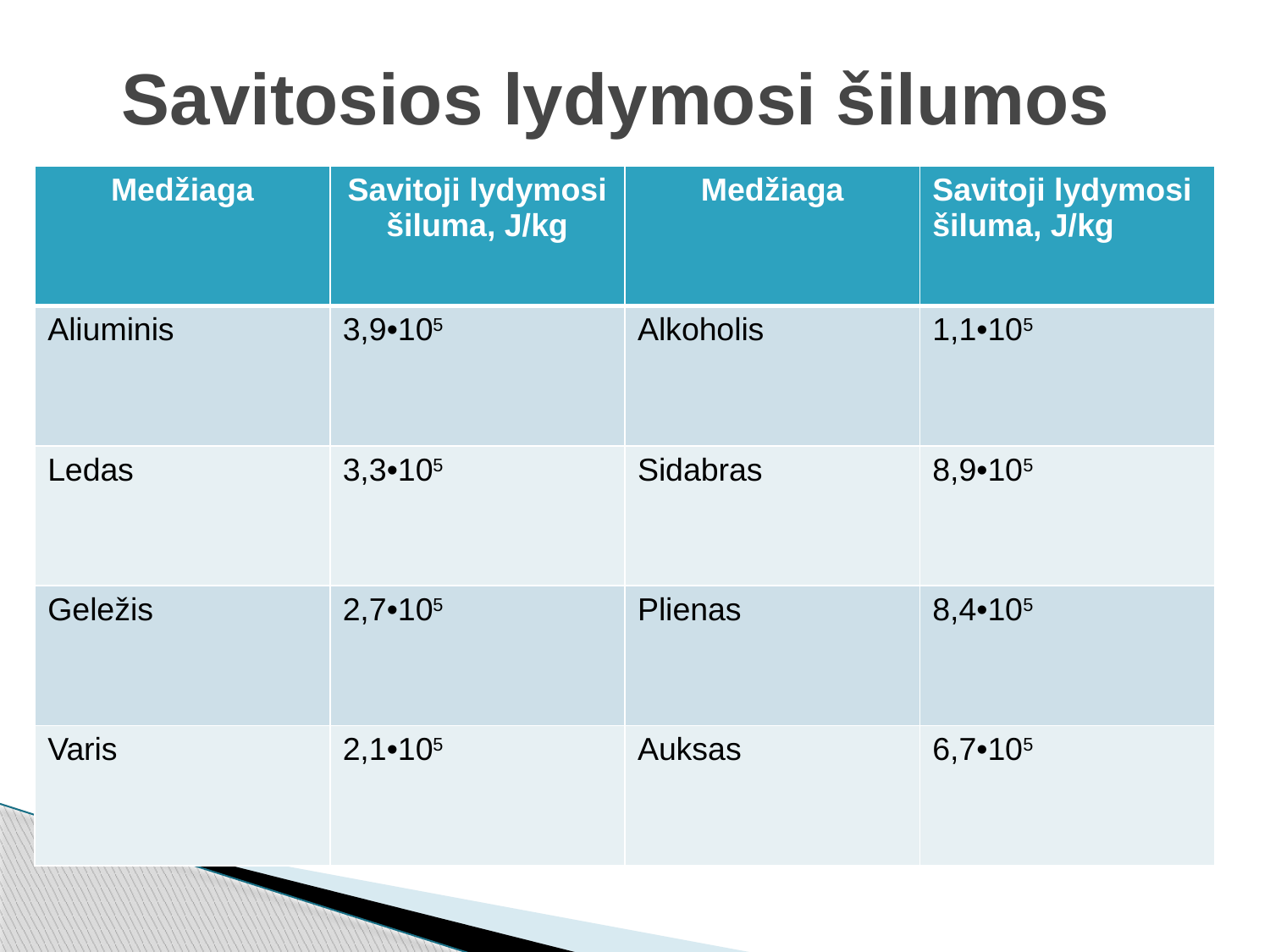

# Savitosios lydymosi šilumos
| Medžiaga | Savitoji lydymosi šiluma, J/kg | Medžiaga | Savitoji lydymosi šiluma, J/kg |
| --- | --- | --- | --- |
| Aliuminis | 3,9•105 | Alkoholis | 1,1•105 |
| Ledas | 3,3•105 | Sidabras | 8,9•105 |
| Geležis | 2,7•105 | Plienas | 8,4•105 |
| Varis | 2,1•105 | Auksas | 6,7•105 |